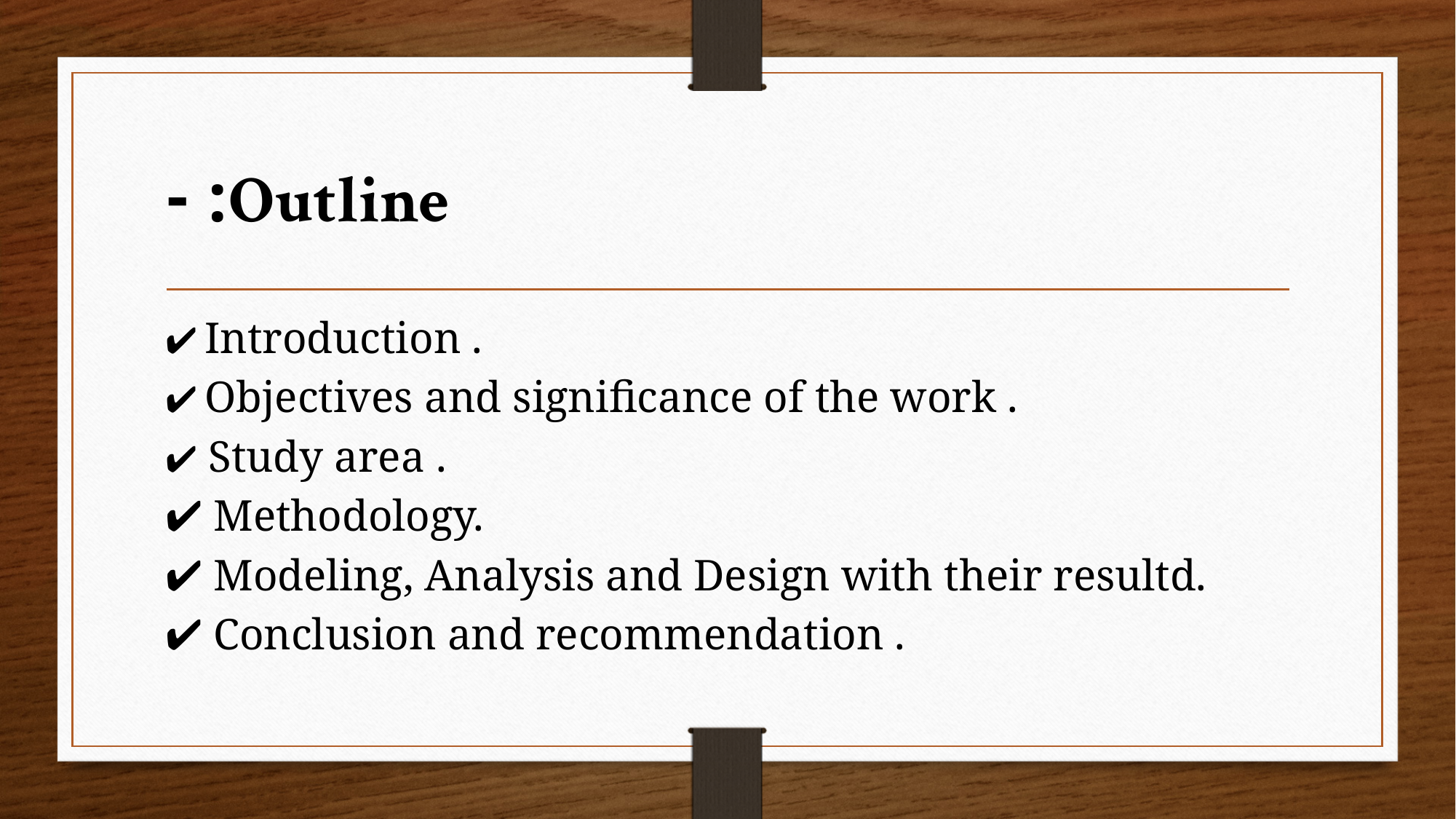

# Outline: -
✔ Introduction .
✔ Objectives and significance of the work .
✔ Study area .
✔ Methodology.
✔ Modeling, Analysis and Design with their resultd.
✔ Conclusion and recommendation .